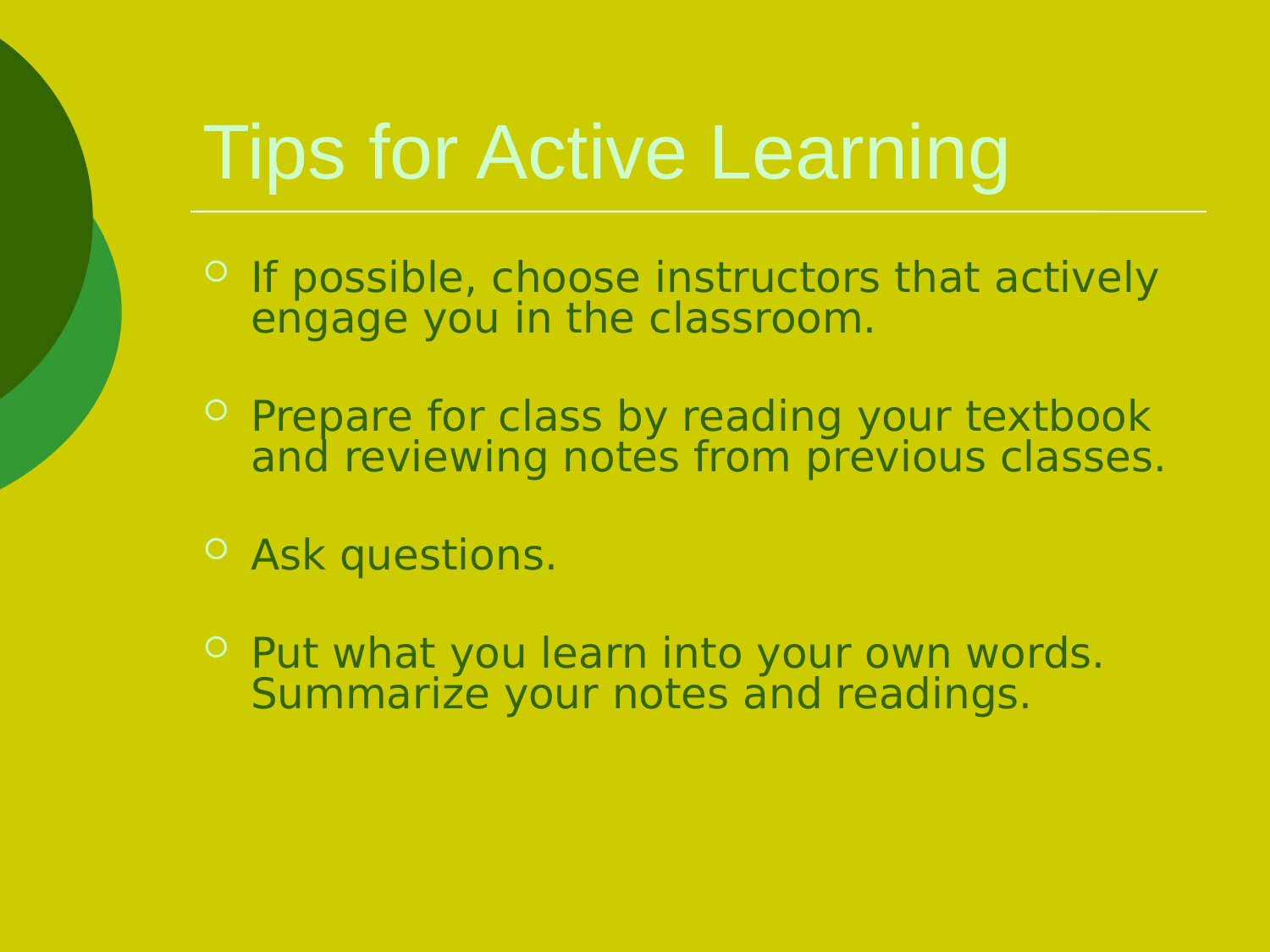

# Tips for Active Learning
If possible, choose instructors that actively engage you in the classroom.

Prepare for class by reading your textbook and reviewing notes from previous classes.

Ask questions.

Put what you learn into your own words. Summarize your notes and readings.